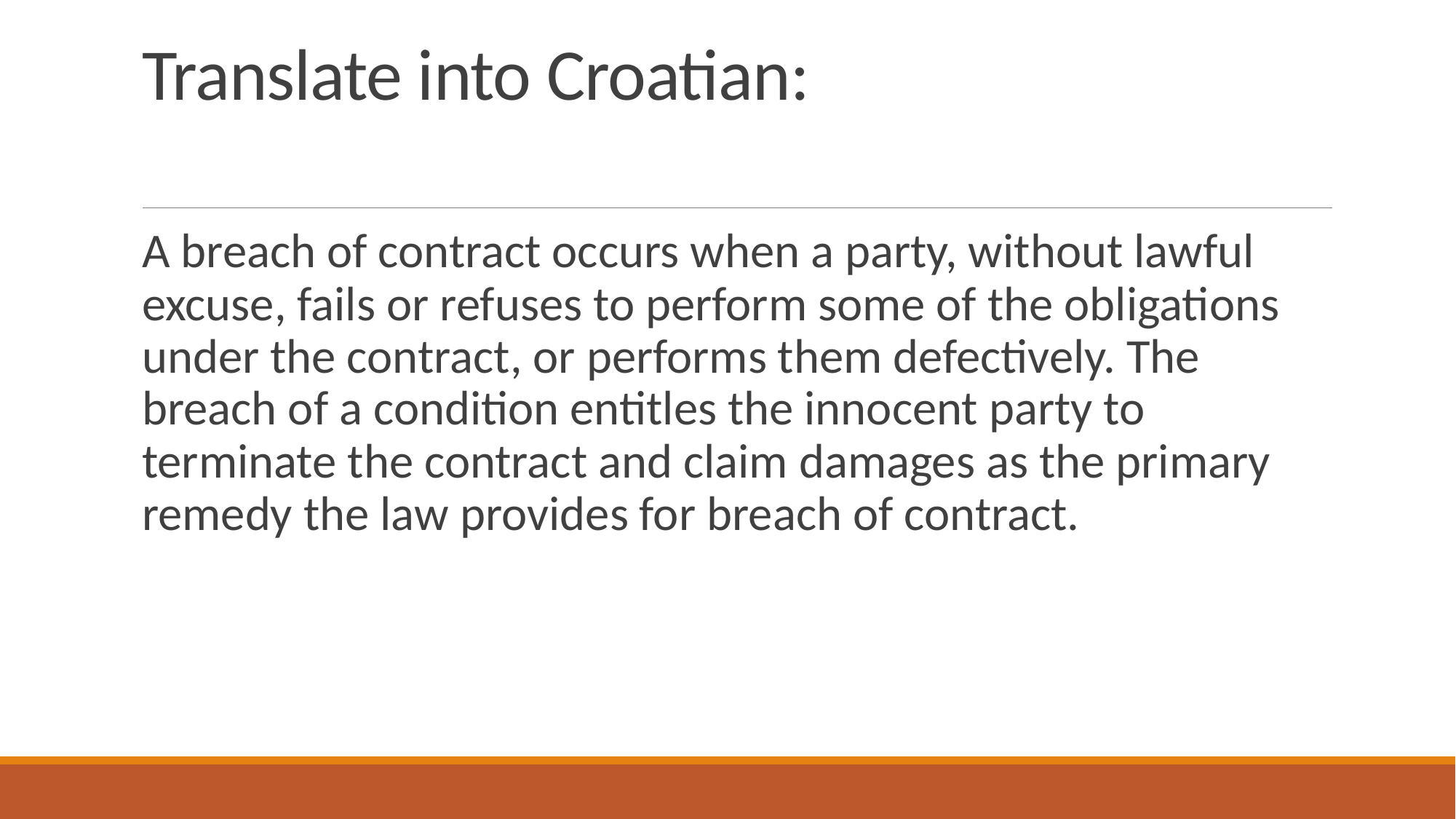

# Translate into Croatian:
A breach of contract occurs when a party, without lawful excuse, fails or refuses to perform some of the obligations under the contract, or performs them defectively. The breach of a condition entitles the innocent party to terminate the contract and claim damages as the primary remedy the law provides for breach of contract.